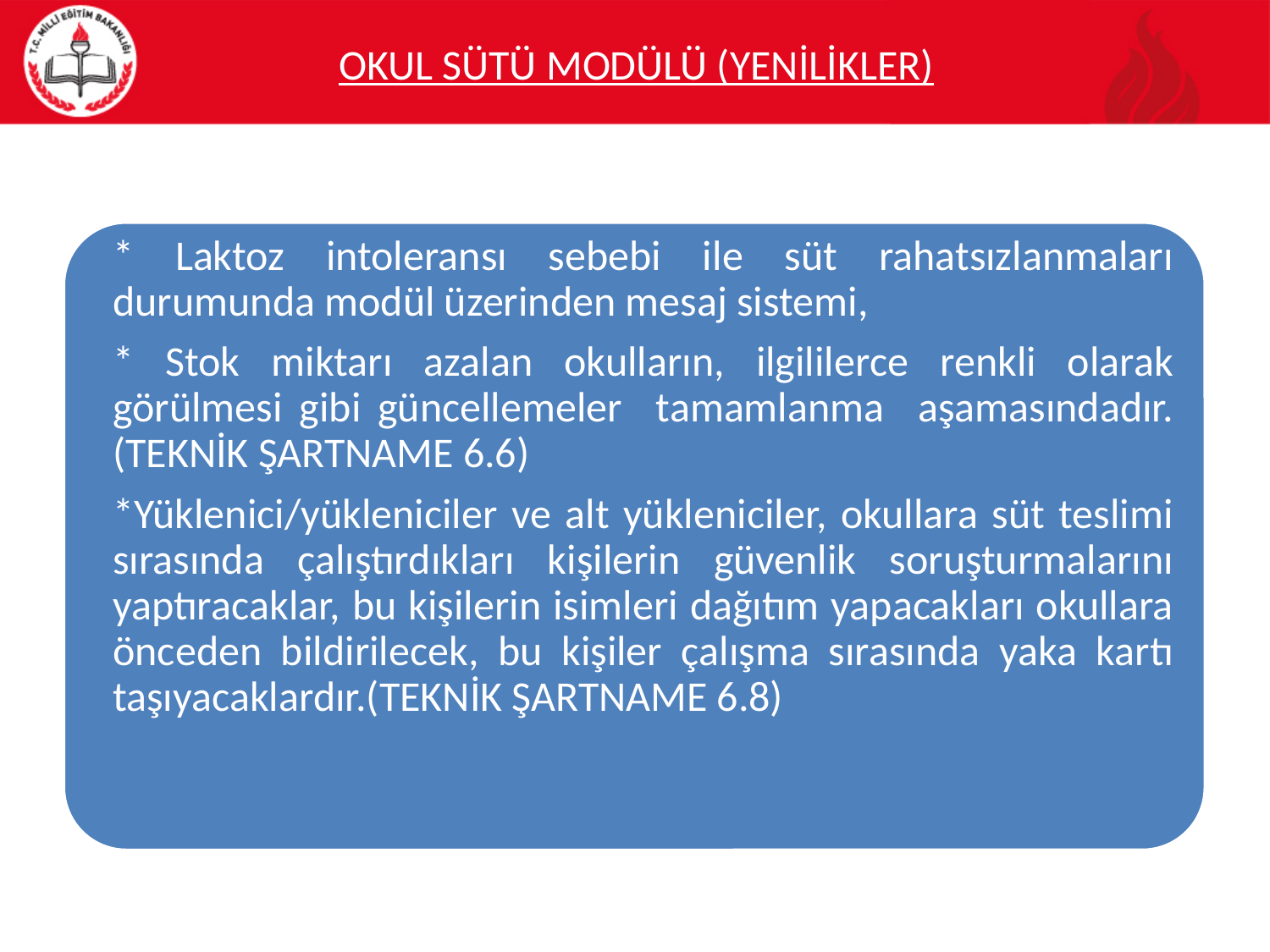

# OKUL SÜTÜ MODÜLÜ (YENİLİKLER)
* Laktoz intoleransı sebebi ile süt rahatsızlanmaları durumunda modül üzerinden mesaj sistemi,
* Stok miktarı azalan okulların, ilgililerce renkli olarak görülmesi gibi güncellemeler  tamamlanma  aşamasındadır. (TEKNİK ŞARTNAME 6.6)
*Yüklenici/yükleniciler ve alt yükleniciler, okullara süt teslimi sırasında çalıştırdıkları kişilerin güvenlik soruşturmalarını yaptıracaklar, bu kişilerin isimleri dağıtım yapacakları okullara önceden bildirilecek, bu kişiler çalışma sırasında yaka kartı taşıyacaklardır.(TEKNİK ŞARTNAME 6.8)